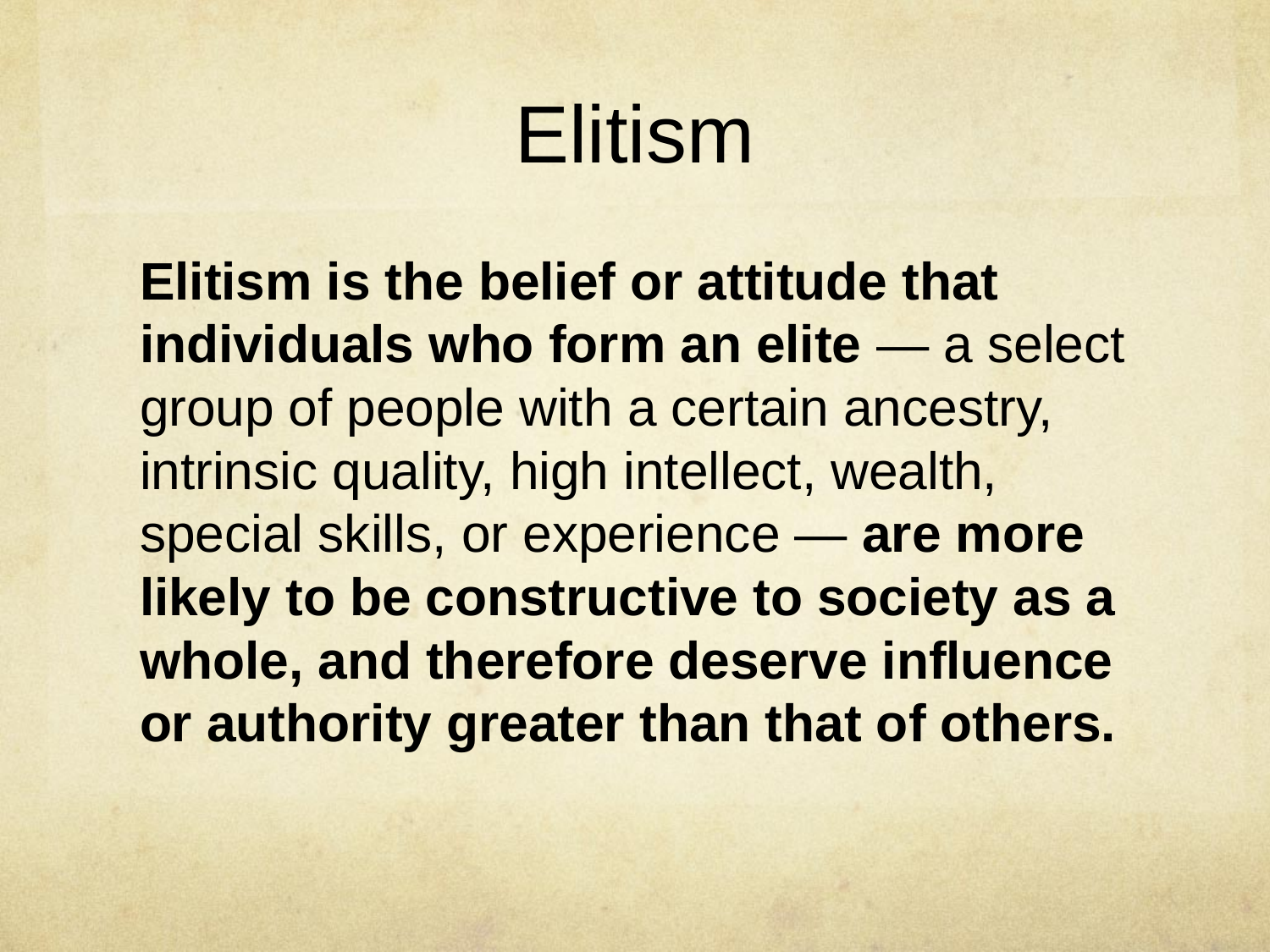

# Elitism
Elitism is the belief or attitude that individuals who form an elite — a select group of people with a certain ancestry, intrinsic quality, high intellect, wealth, special skills, or experience — are more likely to be constructive to society as a whole, and therefore deserve influence or authority greater than that of others.